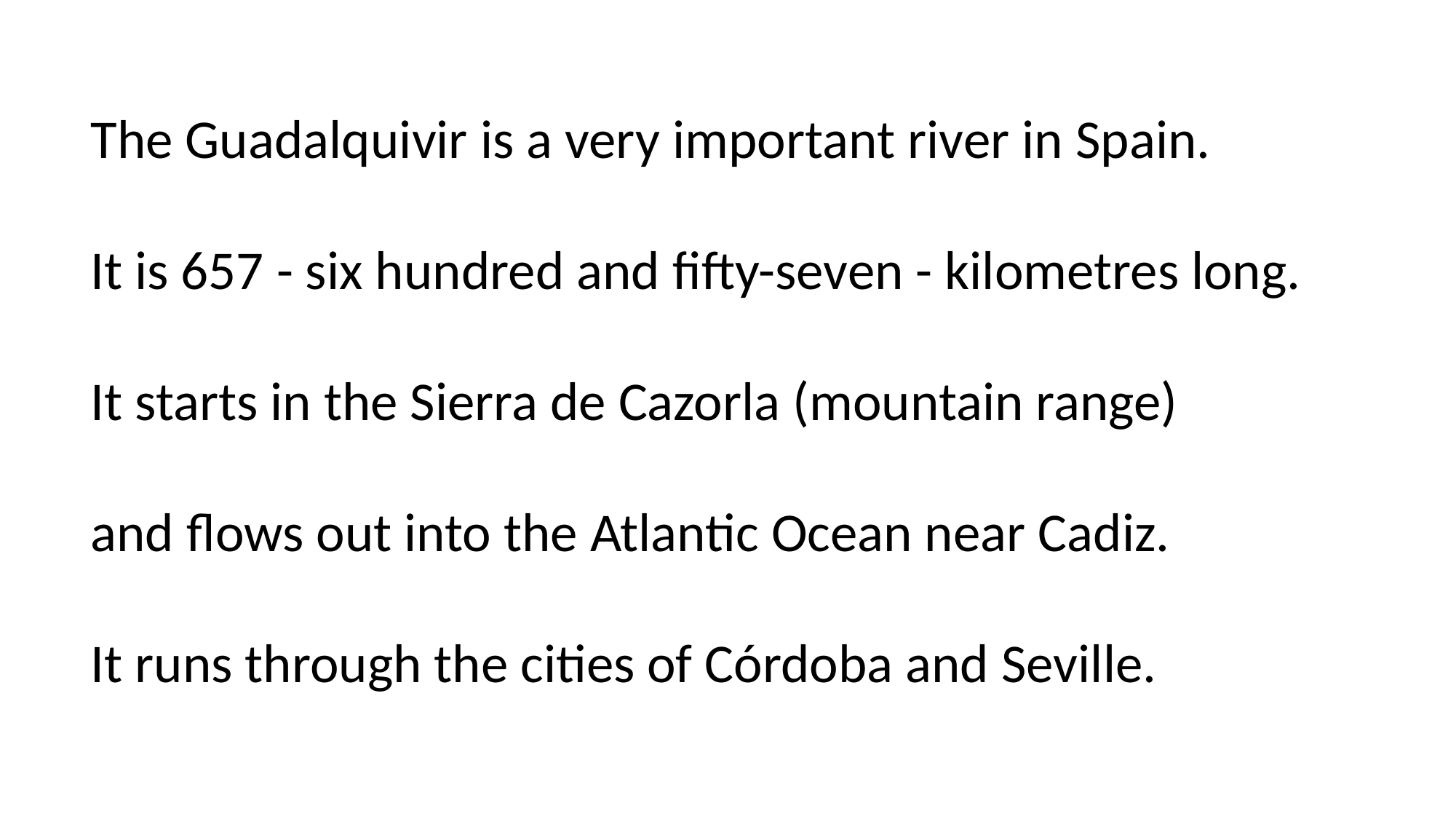

The Guadalquivir is a very important river in Spain.

It is 657 - six hundred and fifty-seven - kilometres long.

It starts in the Sierra de Cazorla (mountain range)

and flows out into the Atlantic Ocean near Cadiz.

It runs through the cities of Córdoba and Seville.